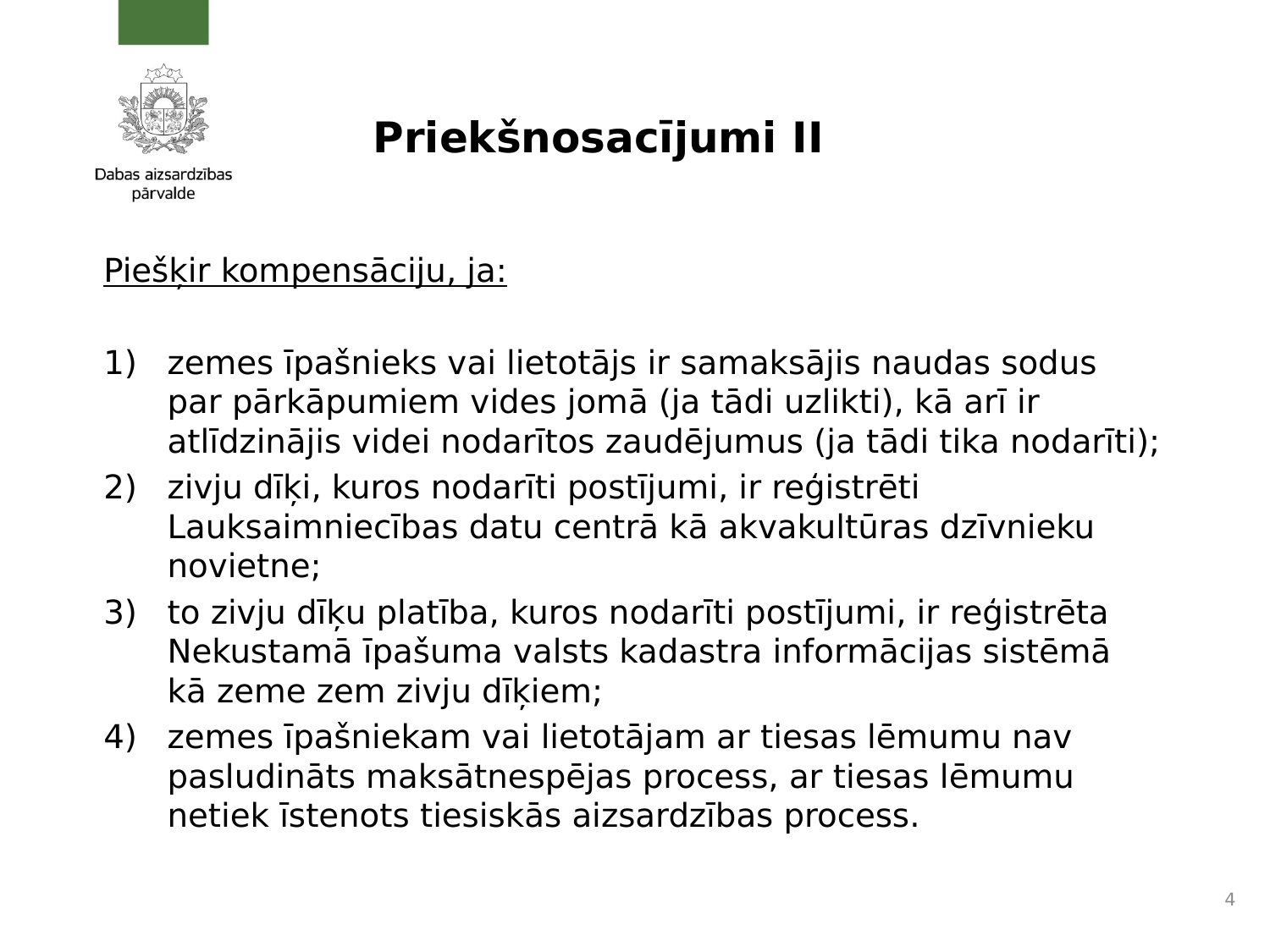

# Priekšnosacījumi II
Piešķir kompensāciju, ja:

zemes īpašnieks vai lietotājs ir samaksājis naudas sodus par pārkāpumiem vides jomā (ja tādi uzlikti), kā arī ir atlīdzinājis videi nodarītos zaudējumus (ja tādi tika nodarīti);
zivju dīķi, kuros nodarīti postījumi, ir reģistrēti Lauksaimniecības datu centrā kā akvakultūras dzīvnieku novietne;
to zivju dīķu platība, kuros nodarīti postījumi, ir reģistrēta Nekustamā īpašuma valsts kadastra informācijas sistēmā kā zeme zem zivju dīķiem;
zemes īpašniekam vai lietotājam ar tiesas lēmumu nav pasludināts maksātnespējas process, ar tiesas lēmumu netiek īstenots tiesiskās aizsardzības process.

4